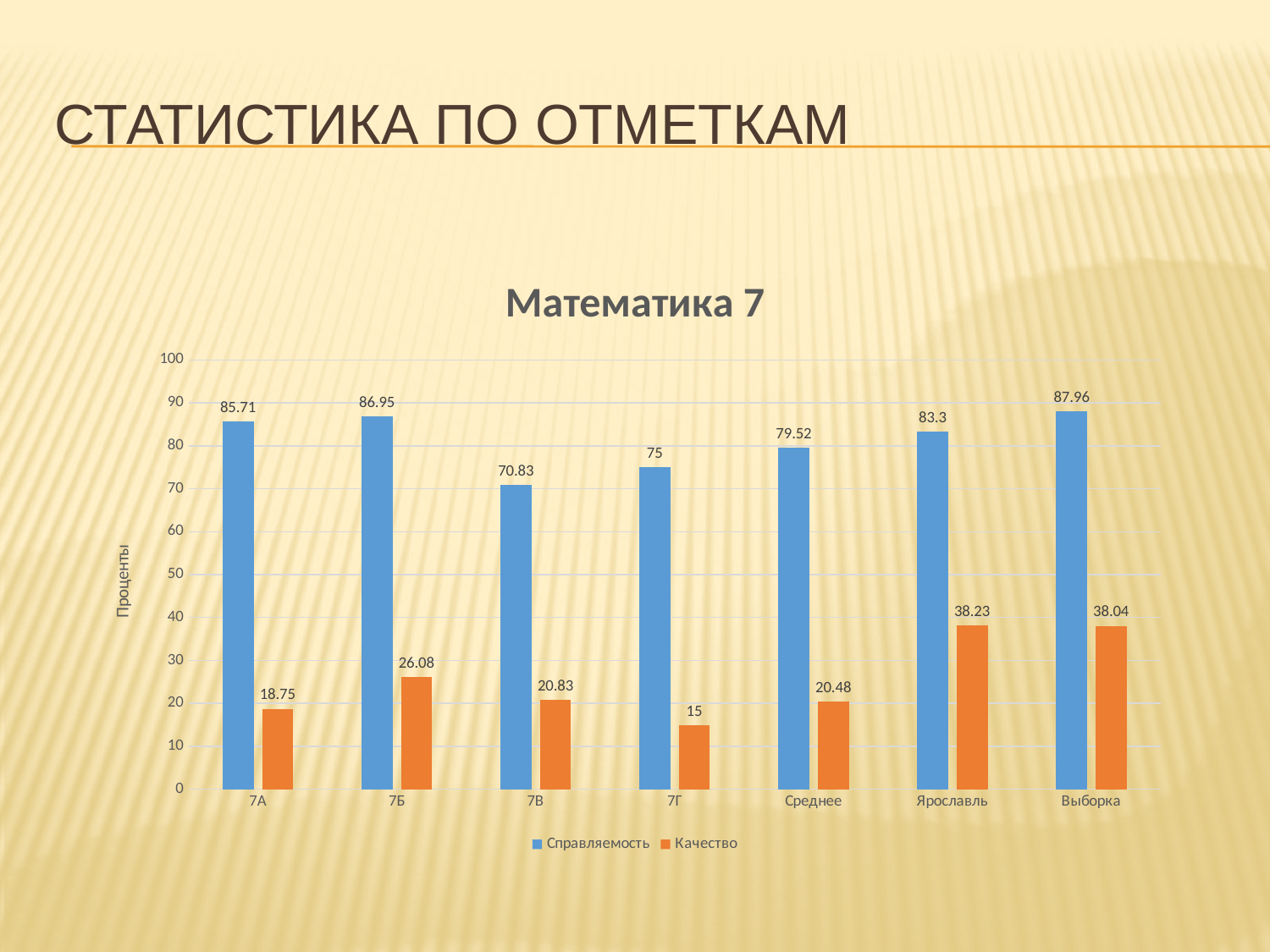

# Статистика по отметкам

### Chart: Математика 7

| Category |  |  |
|---|---|---|
| 7А | 85.71000000000002 | 18.75 |
| 7Б | 86.95 | 26.08 |
| 7В | 70.83 | 20.830000000000005 |
| 7Г | 75.0 | 15.0 |
| Среднее | 79.52 | 20.479999999999986 |
| Ярославль | 83.3 | 38.23000000000001 |
| Выборка | 87.96000000000002 | 38.04 |